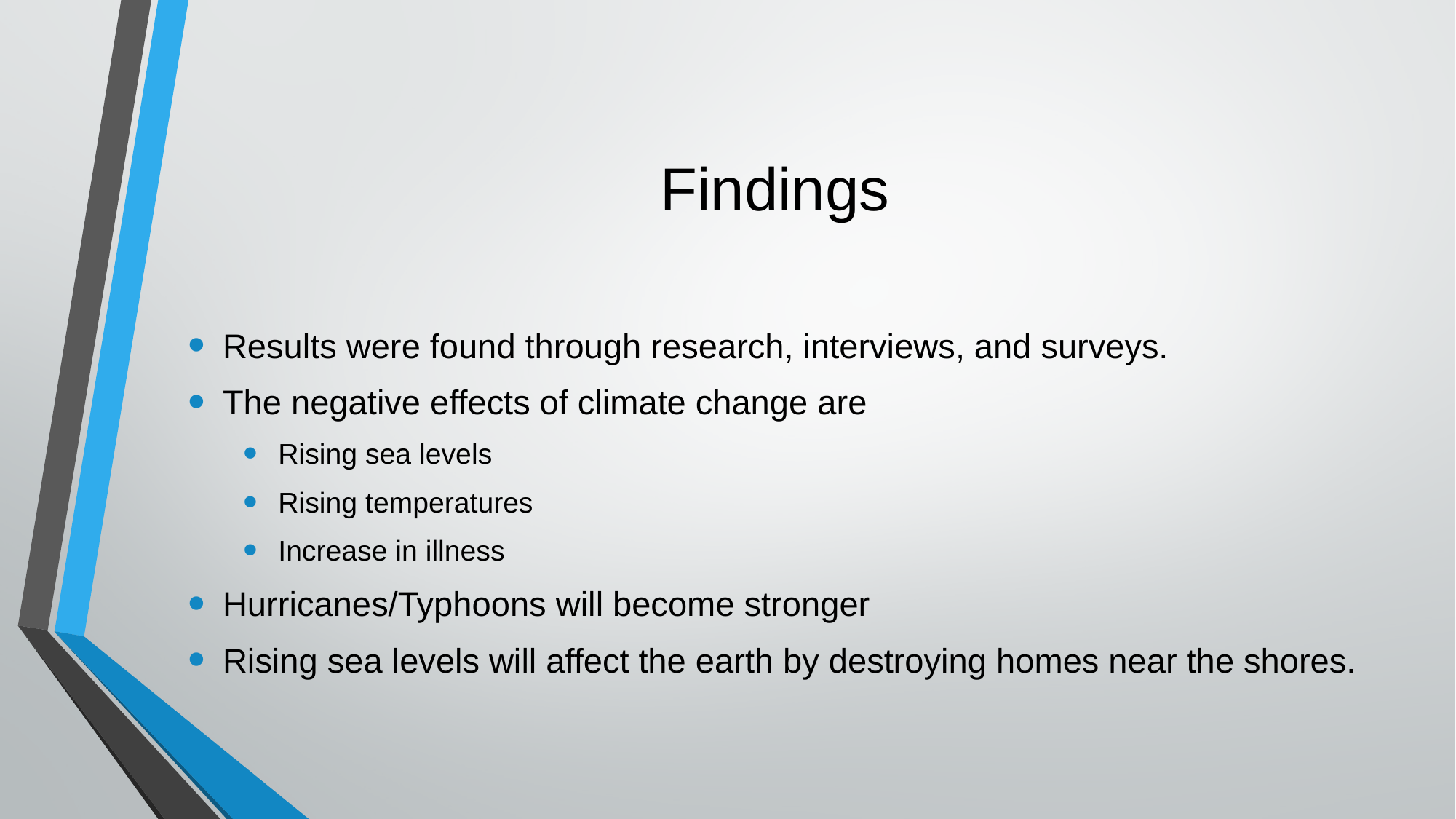

# Findings
Results were found through research, interviews, and surveys.
The negative effects of climate change are
Rising sea levels
Rising temperatures
Increase in illness
Hurricanes/Typhoons will become stronger
Rising sea levels will affect the earth by destroying homes near the shores.